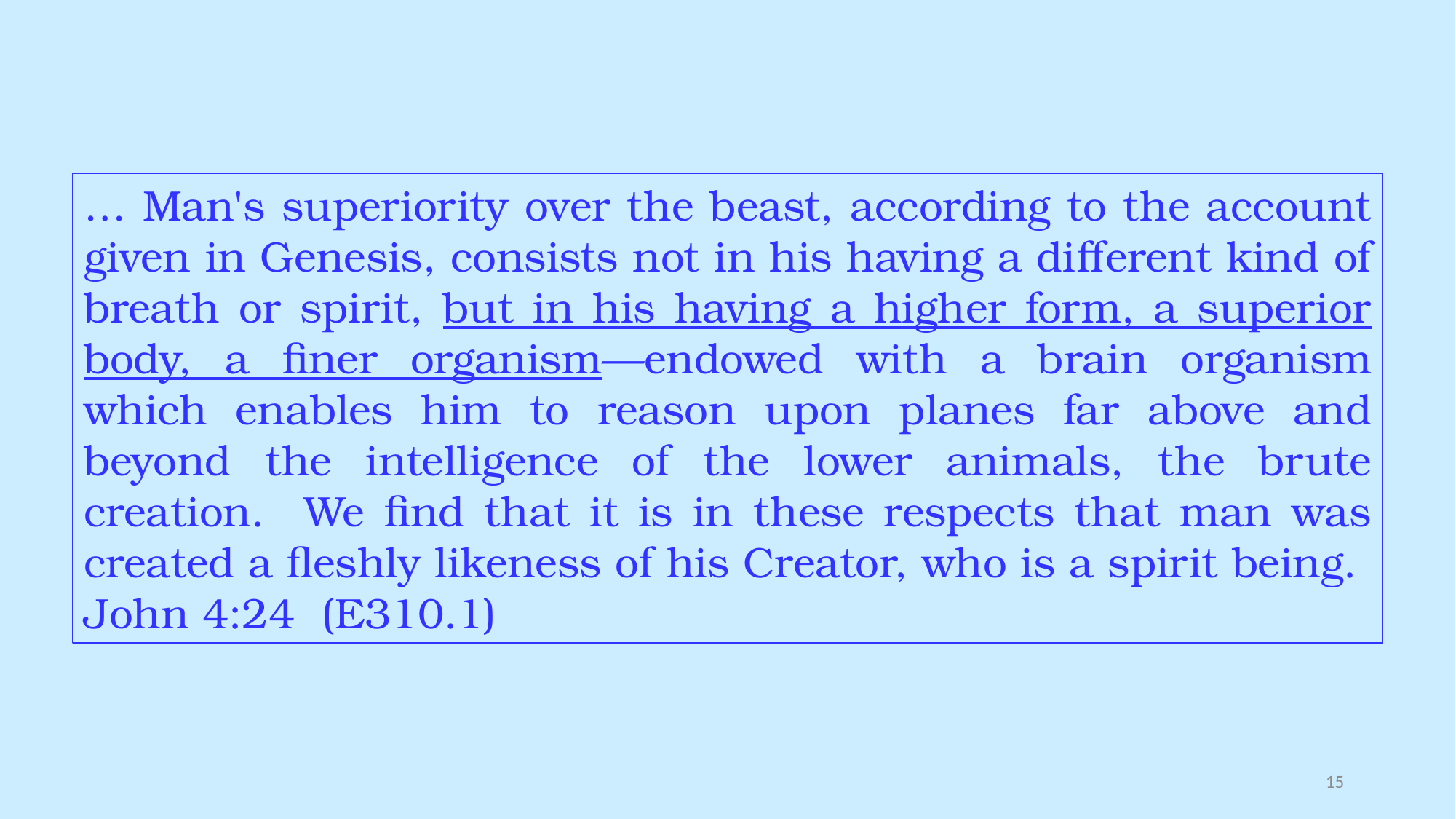

… Man's superiority over the beast, according to the account given in Genesis, consists not in his having a different kind of breath or spirit, but in his having a higher form, a superior body, a finer organism—endowed with a brain organism which enables him to reason upon planes far above and beyond the intelligence of the lower animals, the brute creation.  We find that it is in these respects that man was created a fleshly likeness of his Creator, who is a spirit being.  John 4:24  (E310.1)
15